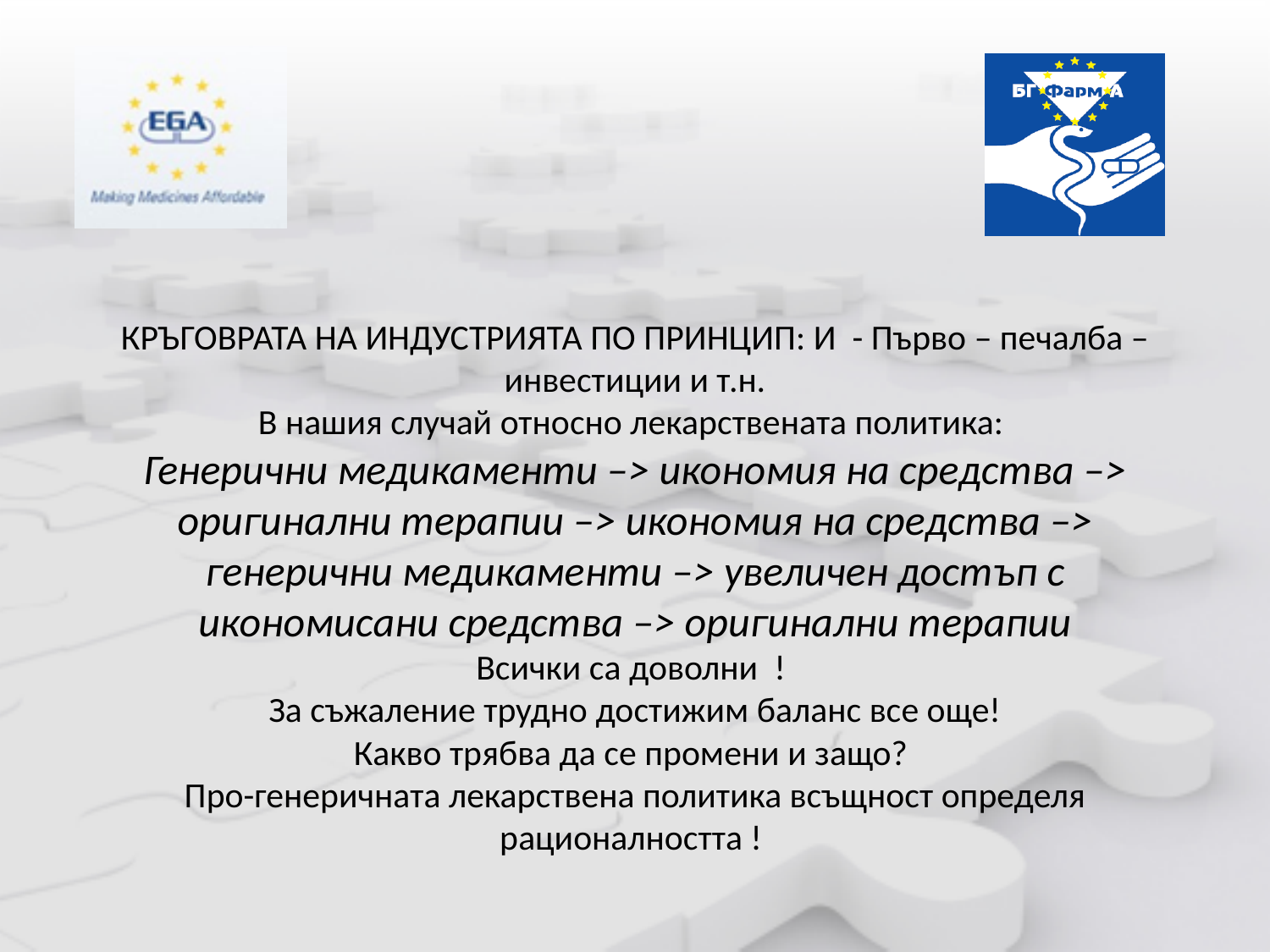

# КРЪГОВРАТА НА ИНДУСТРИЯТА ПО ПРИНЦИП: И  - Първо – печалба – инвестиции и т.н. В нашия случай относно лекарствената политика: Генерични медикаменти –> икономия на средства –> оригинални терапии –> икономия на средства –> генерични медикаменти –> увеличен достъп с икономисани средства –> оригинални терапии Всички са доволни  ! За съжаление трудно достижим баланс все още! Какво трябва да се промени и защо? Про-генеричната лекарствена политика всъщност определя рационалността !